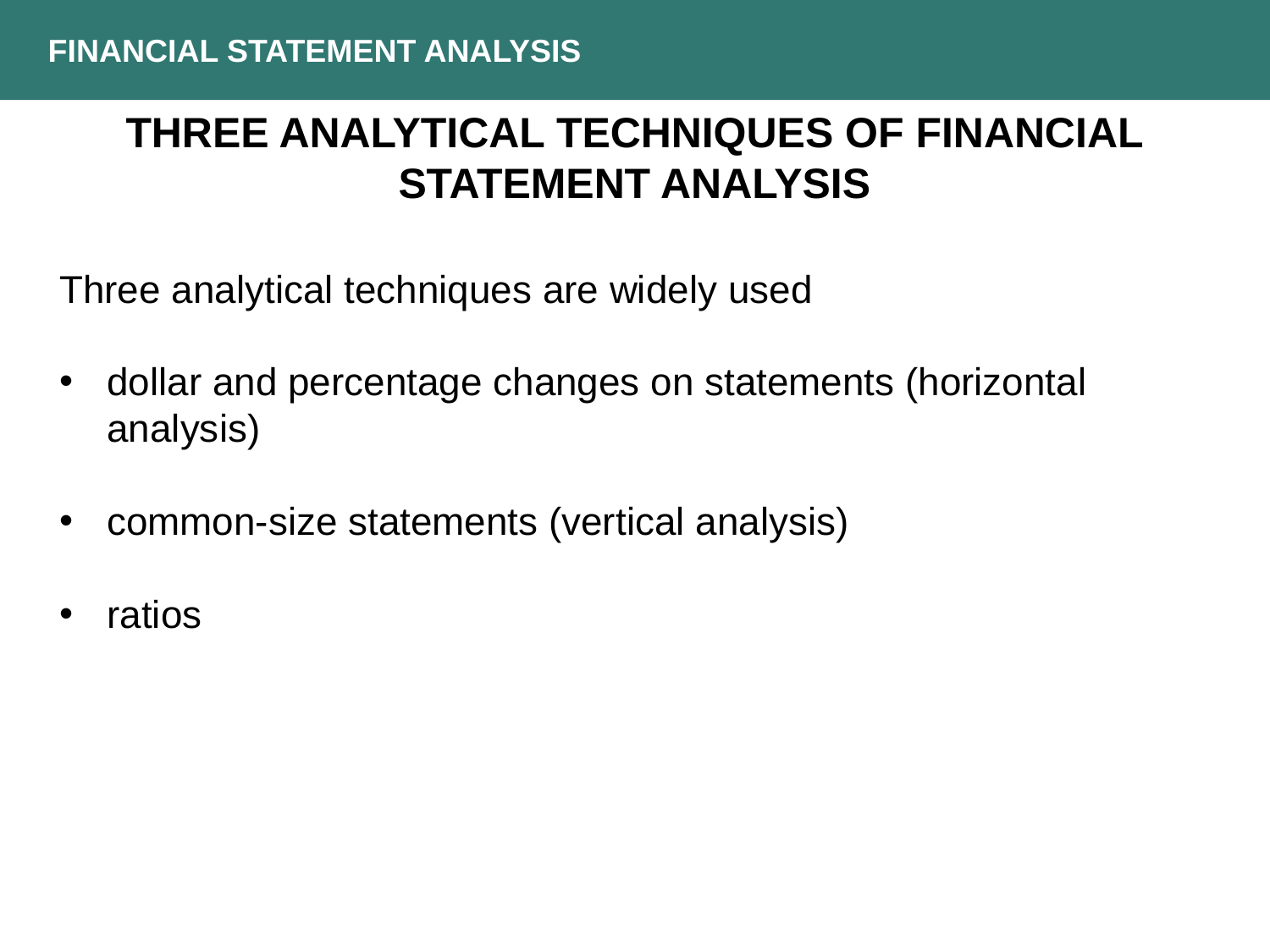

FINANCIAL STATEMENT ANALYSIS
THREE ANALYTICAL TECHNIQUES OF FINANCIAL STATEMENT ANALYSIS

Three analytical techniques are widely used

dollar and percentage changes on statements (horizontal analysis)

common-size statements (vertical analysis)

ratios